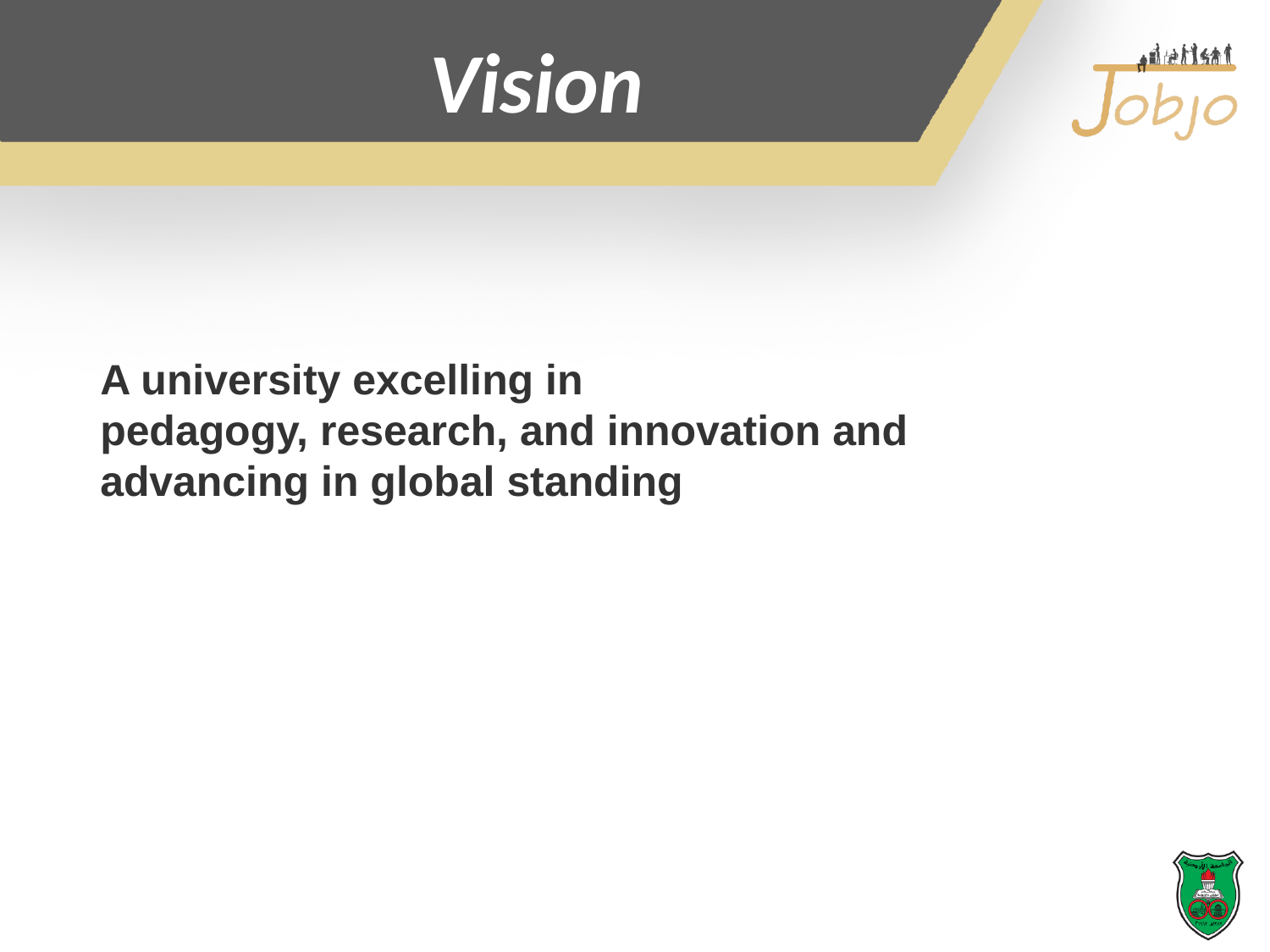

# Vision
A university excelling in pedagogy, research, and innovation and advancing in global standing